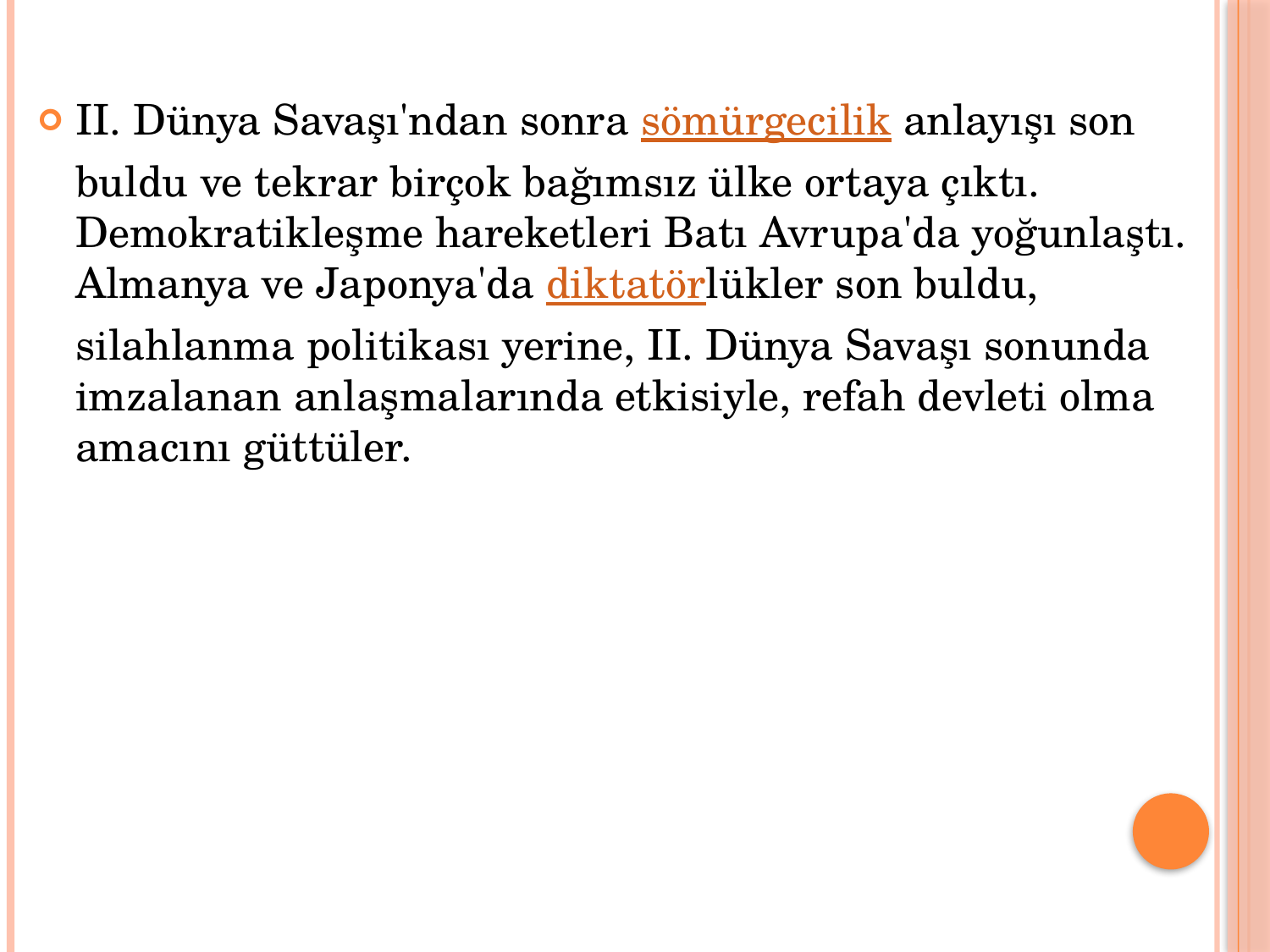

#
II. Dünya Savaşı'ndan sonra sömürgecilik anlayışı son buldu ve tekrar birçok bağımsız ülke ortaya çıktı. Demokratikleşme hareketleri Batı Avrupa'da yoğunlaştı. Almanya ve Japonya'da diktatörlükler son buldu, silahlanma politikası yerine, II. Dünya Savaşı sonunda imzalanan anlaşmalarında etkisiyle, refah devleti olma amacını güttüler.